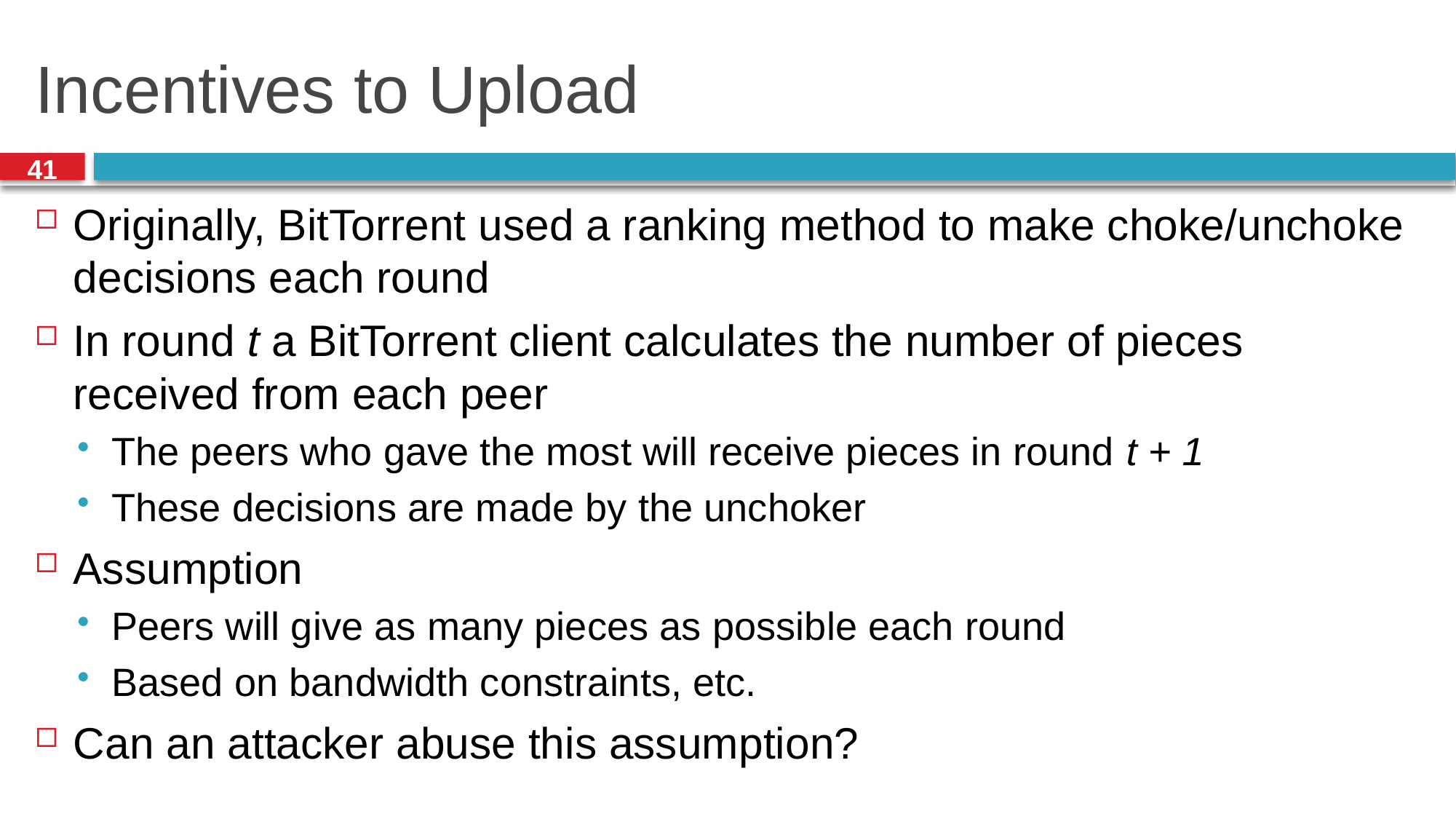

# Incentives to Upload
41
Originally, BitTorrent used a ranking method to make choke/unchoke decisions each round
In round t a BitTorrent client calculates the number of pieces received from each peer
The peers who gave the most will receive pieces in round t + 1
These decisions are made by the unchoker
Assumption
Peers will give as many pieces as possible each round
Based on bandwidth constraints, etc.
Can an attacker abuse this assumption?